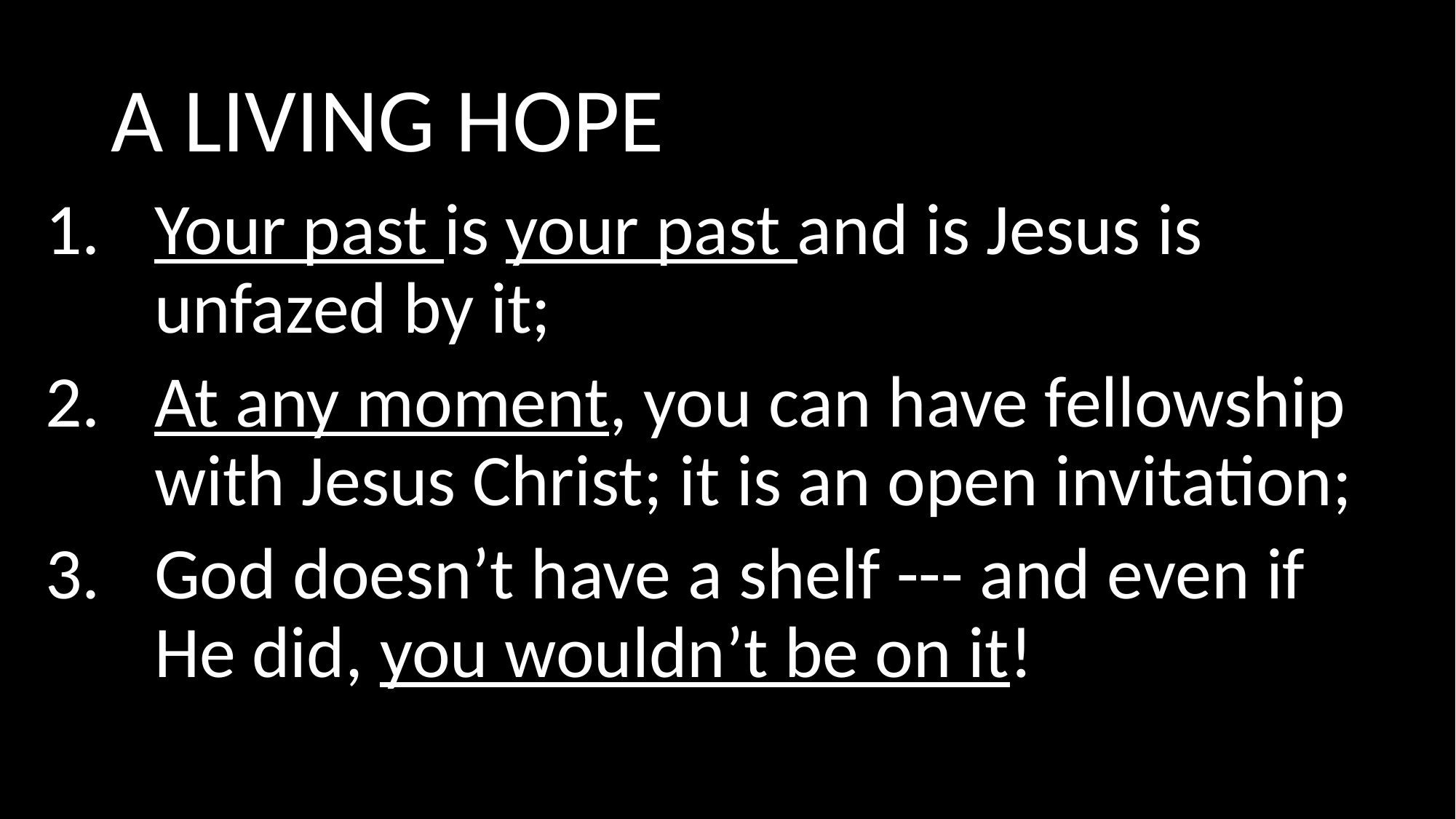

# A LIVING HOPE
Your past is your past and is Jesus is unfazed by it;
At any moment, you can have fellowship with Jesus Christ; it is an open invitation;
God doesn’t have a shelf --- and even if He did, you wouldn’t be on it!